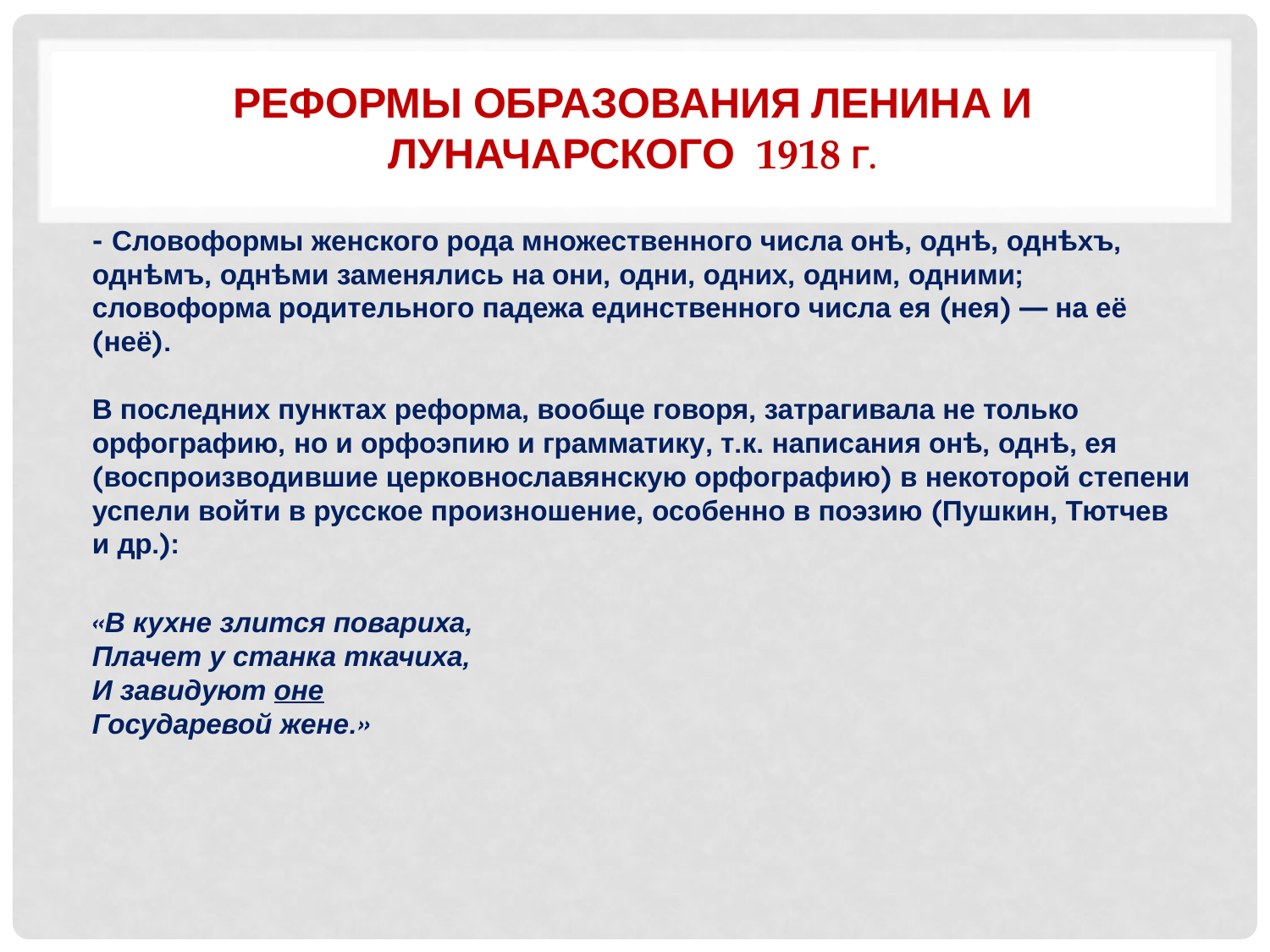

# Реформы Образования Ленина и Луначарского  1918 г.
- Словоформы женского рода множественного числа онѣ, однѣ, однѣхъ, однѣмъ, однѣми заменялись на они, одни, одних, одним, одними; словоформа родительного падежа единственного числа ея (нея) — на её (неё).
В последних пунктах реформа, вообще говоря, затрагивала не только орфографию, но и орфоэпию и грамматику, т.к. написания онѣ, однѣ, ея (воспроизводившие церковнославянскую орфографию) в некоторой степени успели войти в русское произношение, особенно в поэзию (Пушкин, Тютчев и др.):

«В кухне злится повариха,
Плачет у станка ткачиха,
И завидуют оне
Государевой жене.»